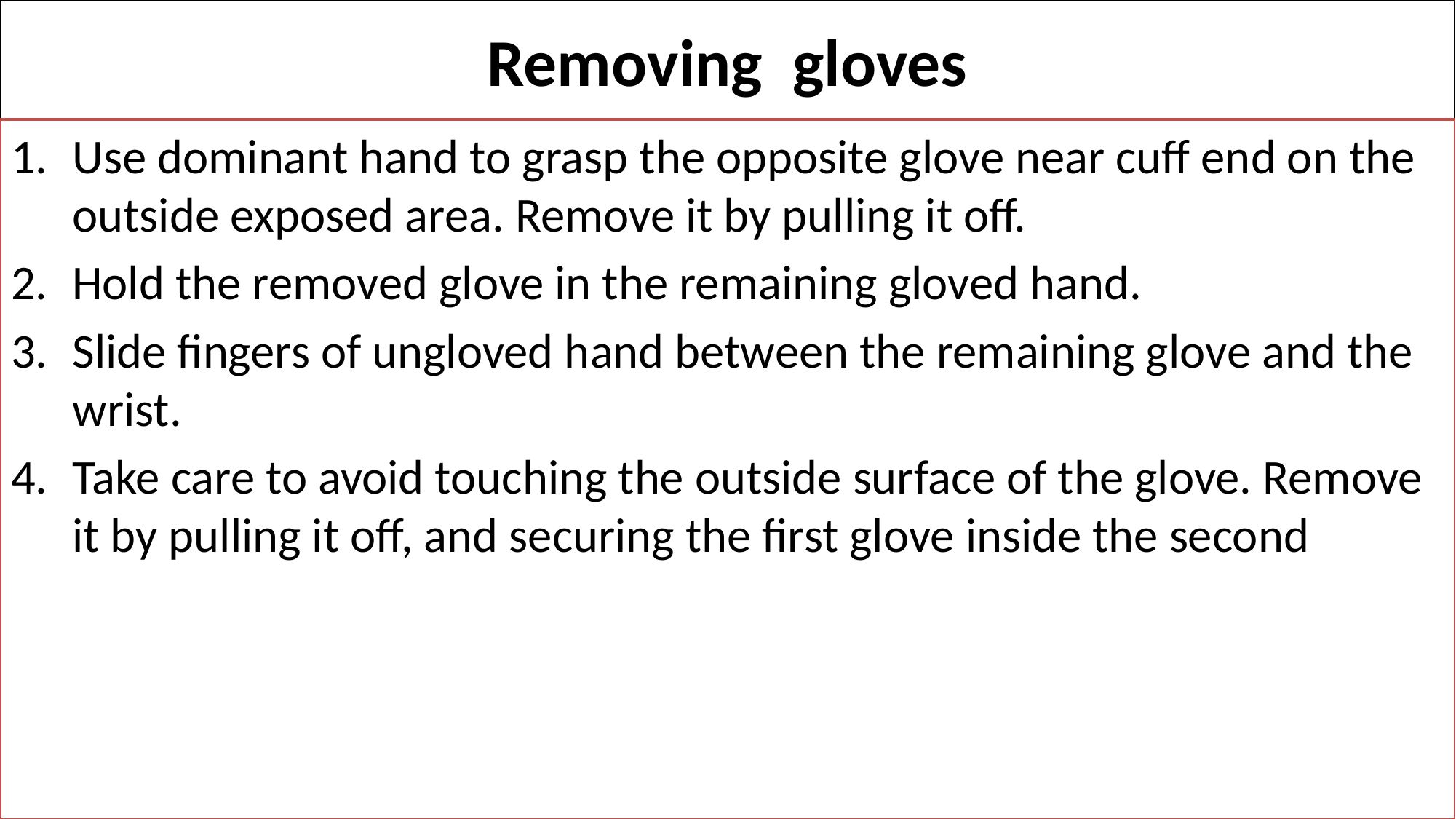

# Removing  gloves
Use dominant hand to grasp the opposite glove near cuff end on the outside exposed area. Remove it by pulling it off.
Hold the removed glove in the remaining gloved hand.
Slide fingers of ungloved hand between the remaining glove and the wrist.
Take care to avoid touching the outside surface of the glove. Remove it by pulling it off, and securing the first glove inside the second